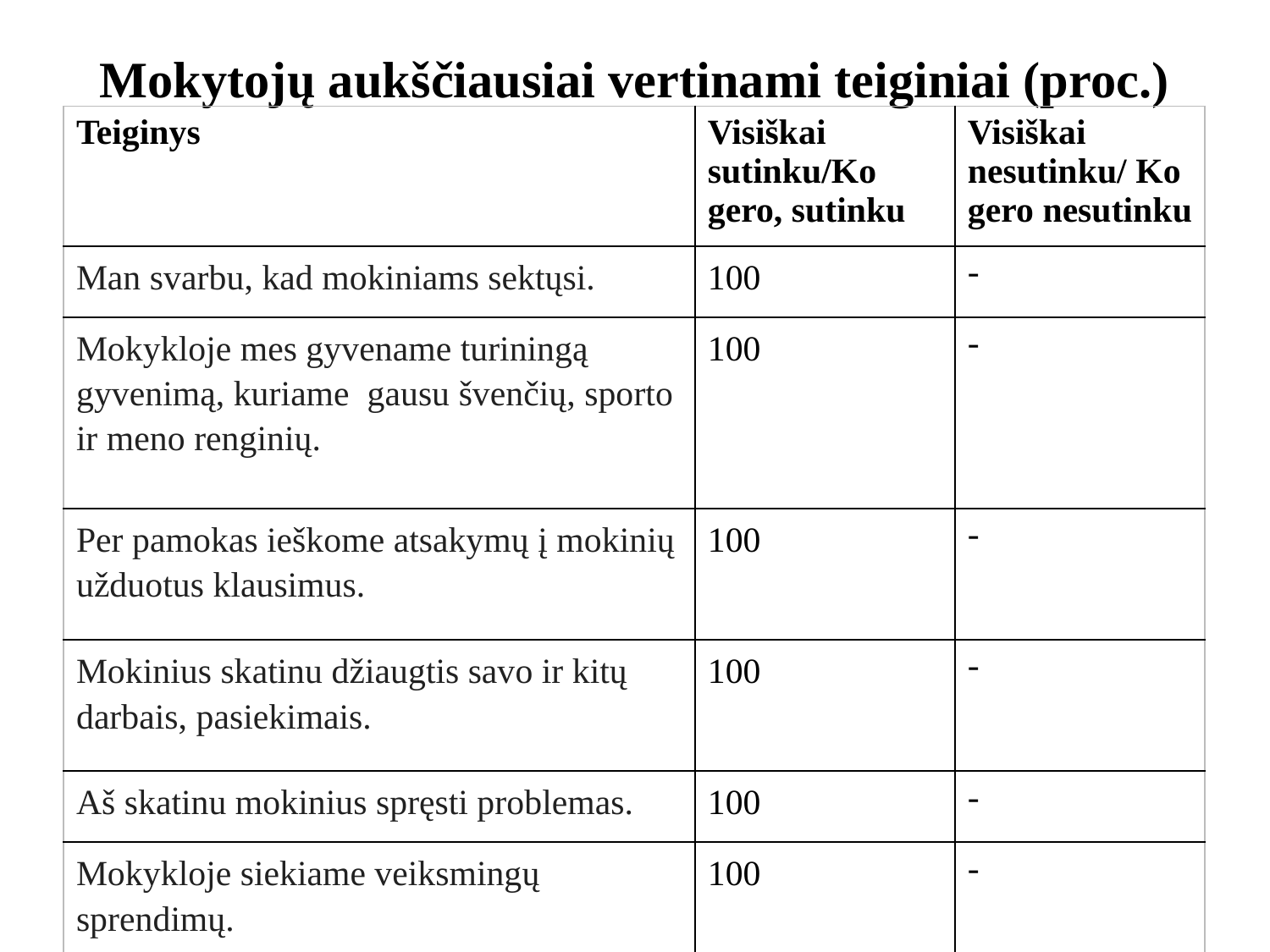

# Mokytojų aukščiausiai vertinami teiginiai (proc.)
| Teiginys | Visiškai sutinku/Ko gero, sutinku | Visiškai nesutinku/ Ko gero nesutinku |
| --- | --- | --- |
| Man svarbu, kad mokiniams sektųsi. | 100 | - |
| Mokykloje mes gyvename turiningą gyvenimą, kuriame  gausu švenčių, sporto ir meno renginių. | 100 | - |
| Per pamokas ieškome atsakymų į mokinių užduotus klausimus. | 100 | - |
| Mokinius skatinu džiaugtis savo ir kitų darbais, pasiekimais. | 100 | - |
| Aš skatinu mokinius spręsti problemas. | 100 | - |
| Mokykloje siekiame veiksmingų sprendimų. | 100 | - |